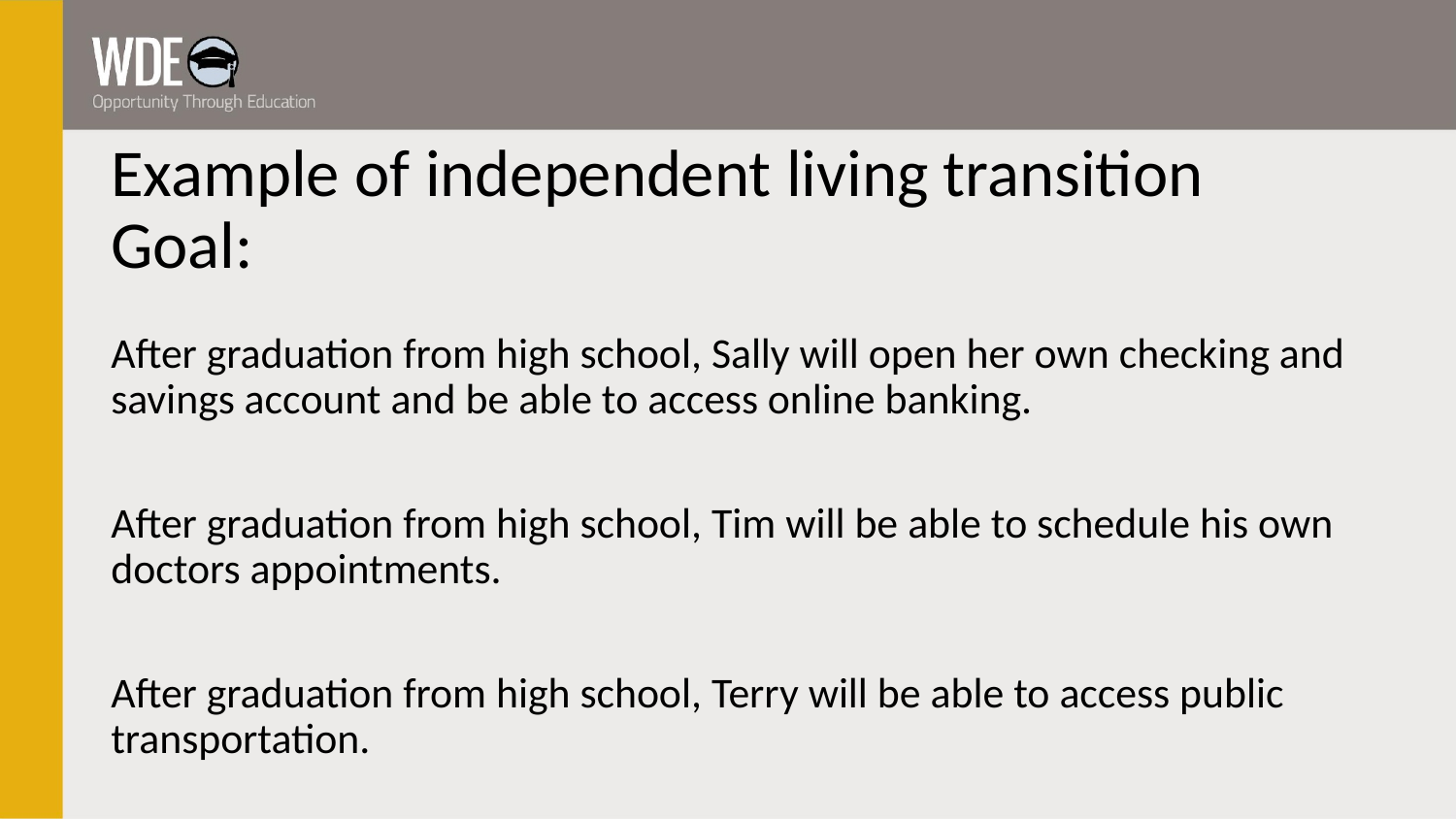

# Example of independent living transition Goal:

After graduation from high school, Sally will open her own checking and savings account and be able to access online banking.

After graduation from high school, Tim will be able to schedule his own doctors appointments.

After graduation from high school, Terry will be able to access public transportation.